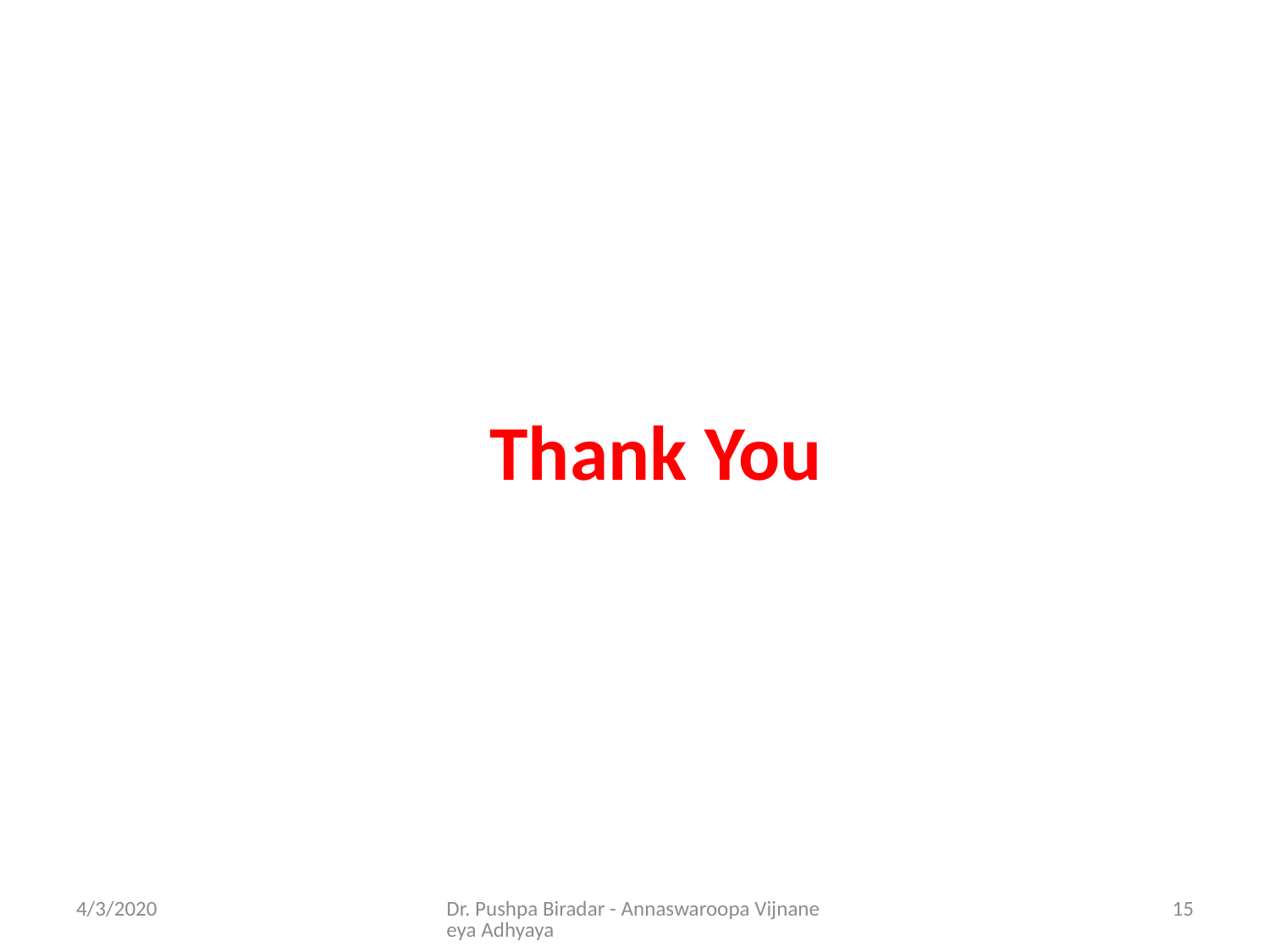

# Thank You
4/3/2020
Dr. Pushpa Biradar - Annaswaroopa Vijnaneeya Adhyaya
15